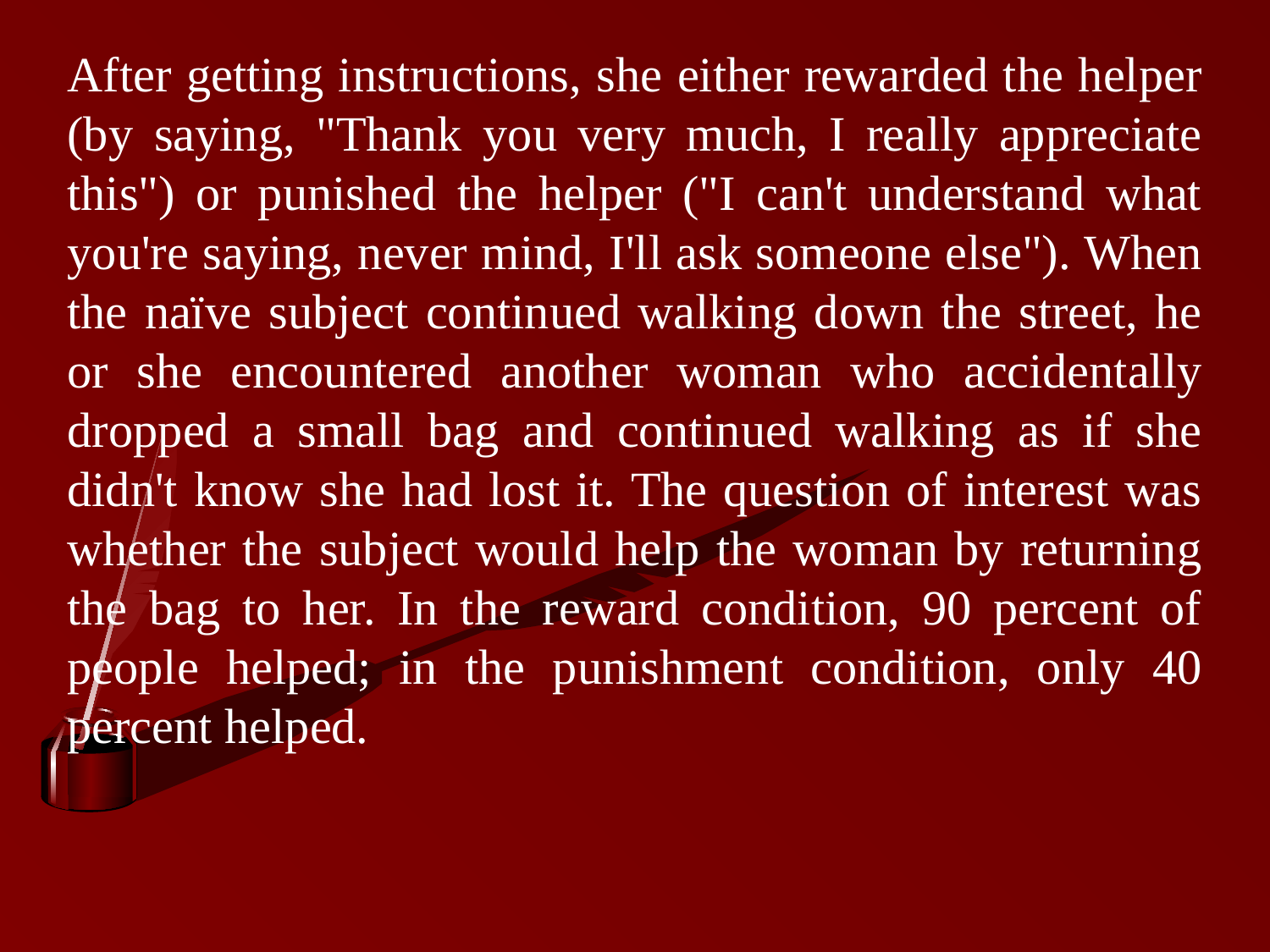

After getting instructions, she either rewarded the helper (by saying, "Thank you very much, I really appreciate this") or punished the helper ("I can't understand what you're saying, never mind, I'll ask someone else"). When the naïve subject continued walking down the street, he or she encountered another woman who accidentally dropped a small bag and continued walking as if she didn't know she had lost it. The question of interest was whether the subject would help the woman by returning the bag to her. In the reward condition, 90 percent of people helped; in the punishment condition, only 40 percent helped.